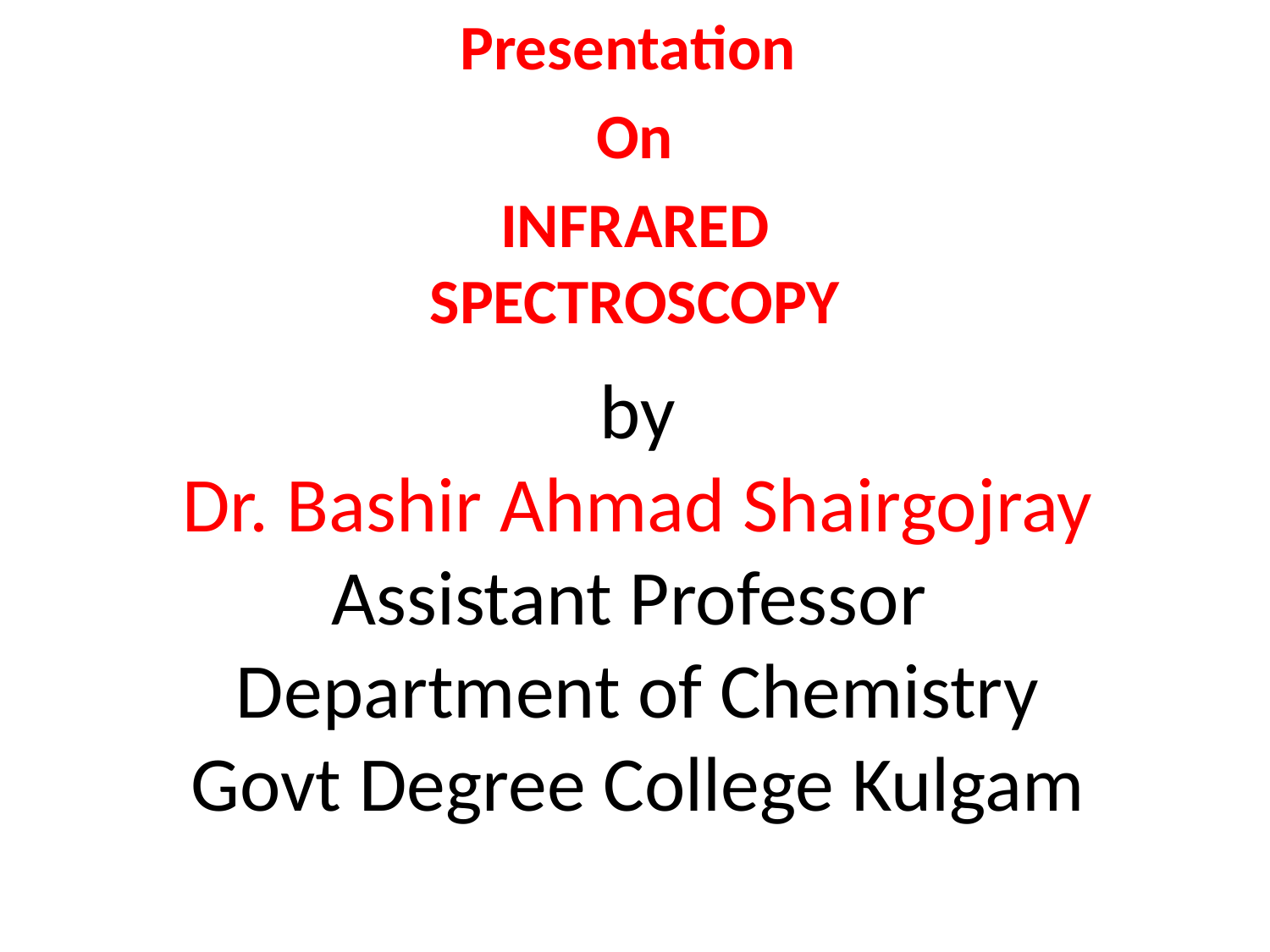

Presentation
On
INFRARED
SPECTROSCOPY
# by Dr. Bashir Ahmad Shairgojray Assistant Professor Department of Chemistry Govt Degree College Kulgam